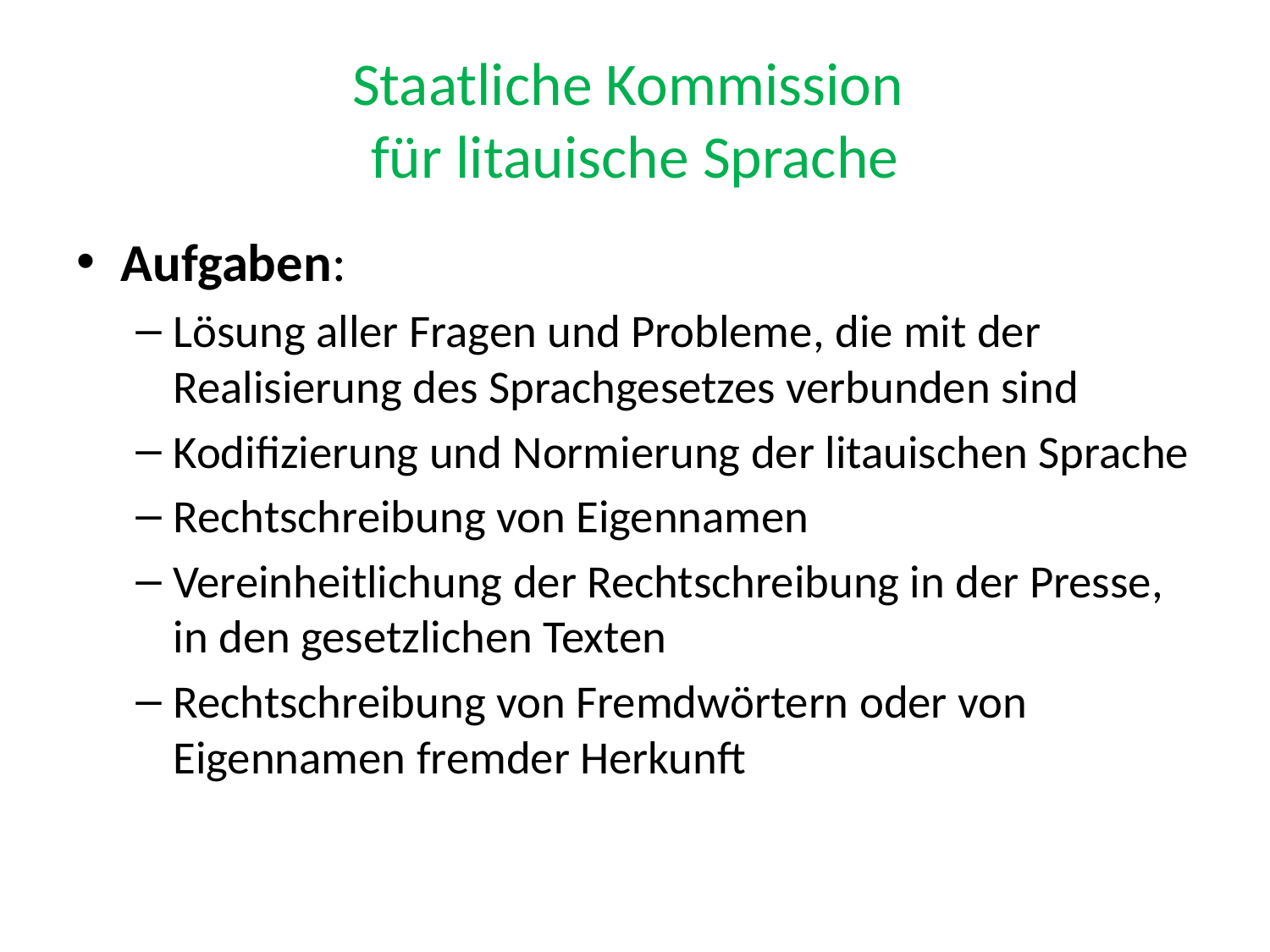

# Staatliche Kommission für litauische Sprache
Aufgaben:
Lösung aller Fragen und Probleme, die mit der Realisierung des Sprachgesetzes verbunden sind
Kodifizierung und Normierung der litauischen Sprache
Rechtschreibung von Eigennamen
Vereinheitlichung der Rechtschreibung in der Presse, in den gesetzlichen Texten
Rechtschreibung von Fremdwörtern oder von Eigennamen fremder Herkunft